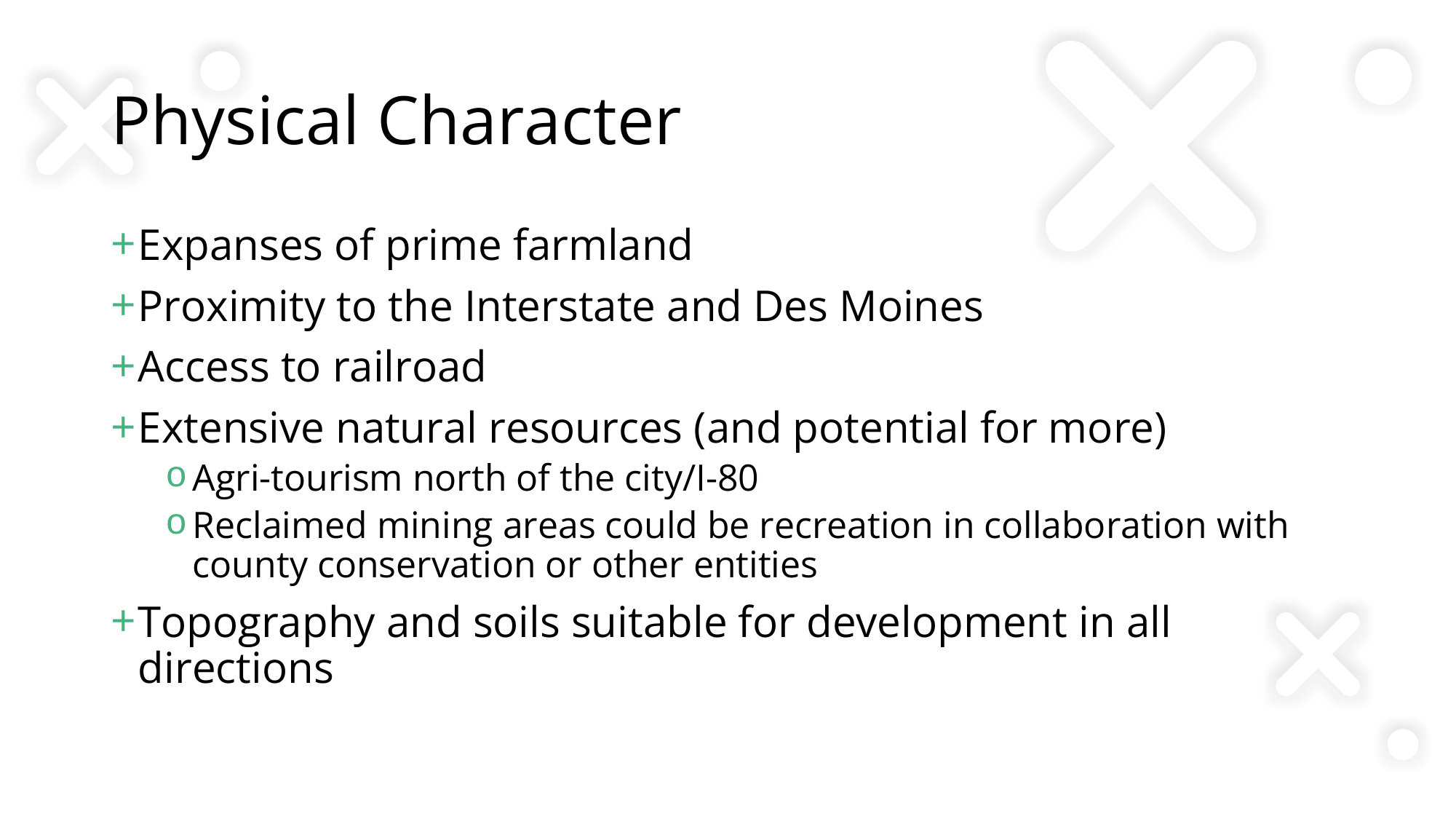

# Physical Character
Expanses of prime farmland
Proximity to the Interstate and Des Moines
Access to railroad
Extensive natural resources (and potential for more)
Agri-tourism north of the city/I-80
Reclaimed mining areas could be recreation in collaboration with county conservation or other entities
Topography and soils suitable for development in all directions